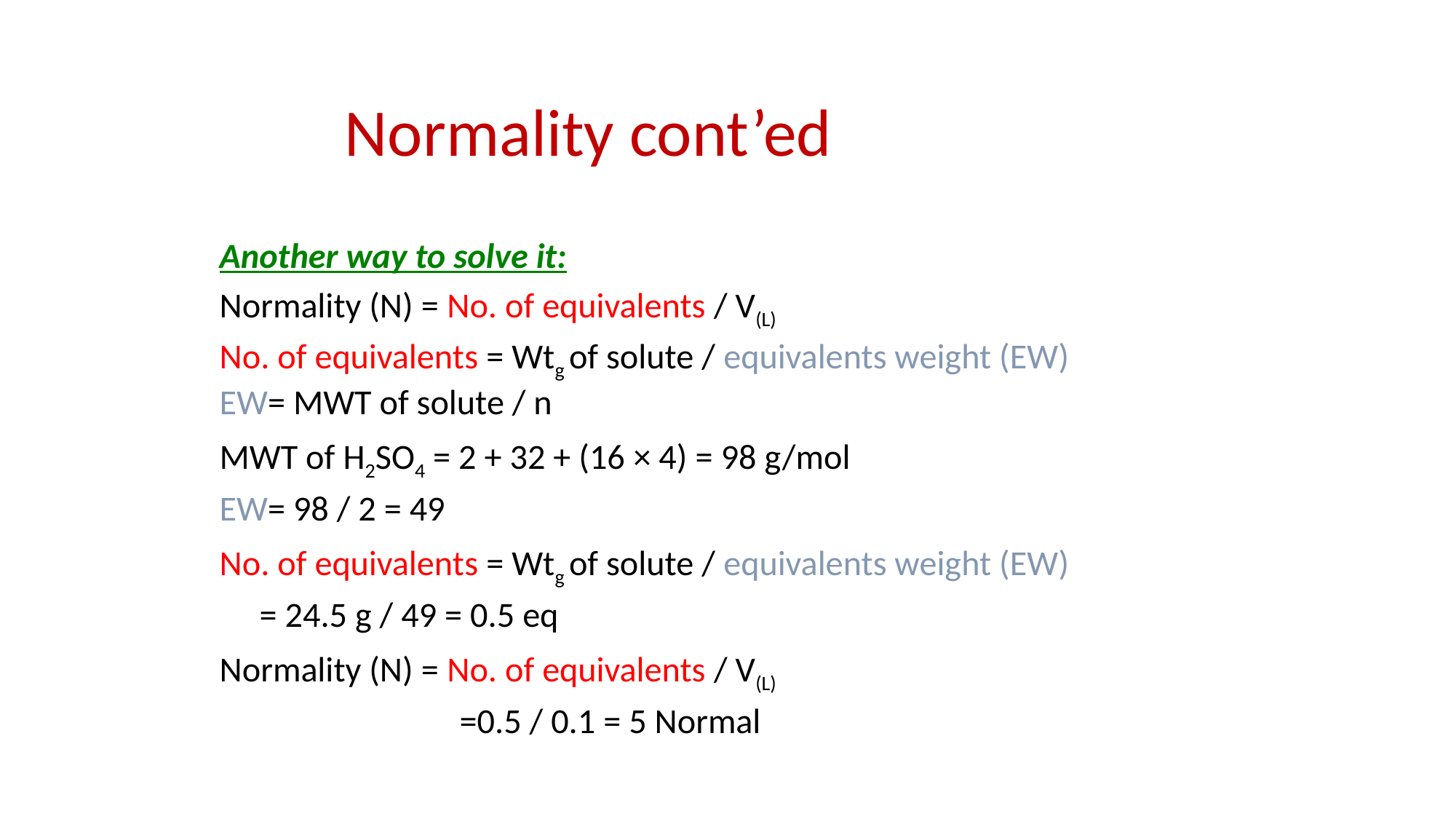

# Normality cont’ed
Another way to solve it:
Normality (N) = No. of equivalents / V(L)
No. of equivalents = Wtg of solute / equivalents weight (EW)
EW= MWT of solute / n
MWT of H2SO4 = 2 + 32 + (16 × 4) = 98 g/mol
EW= 98 / 2 = 49
No. of equivalents = Wtg of solute / equivalents weight (EW)
     = 24.5 g / 49 = 0.5 eq
Normality (N) = No. of equivalents / V(L)
                              =0.5 / 0.1 = 5 Normal